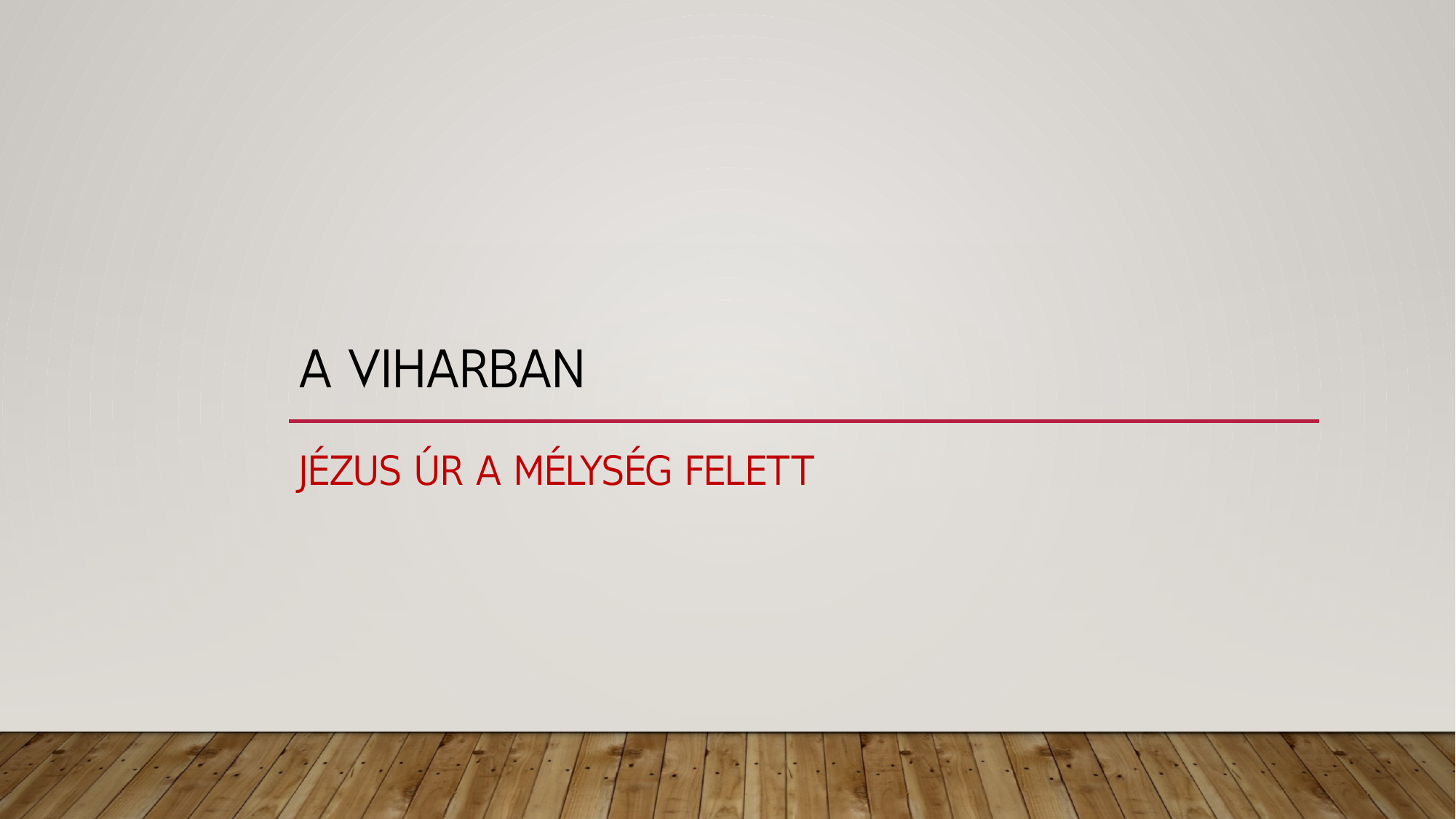

# a viharban
Jézus Úr a mélység felett